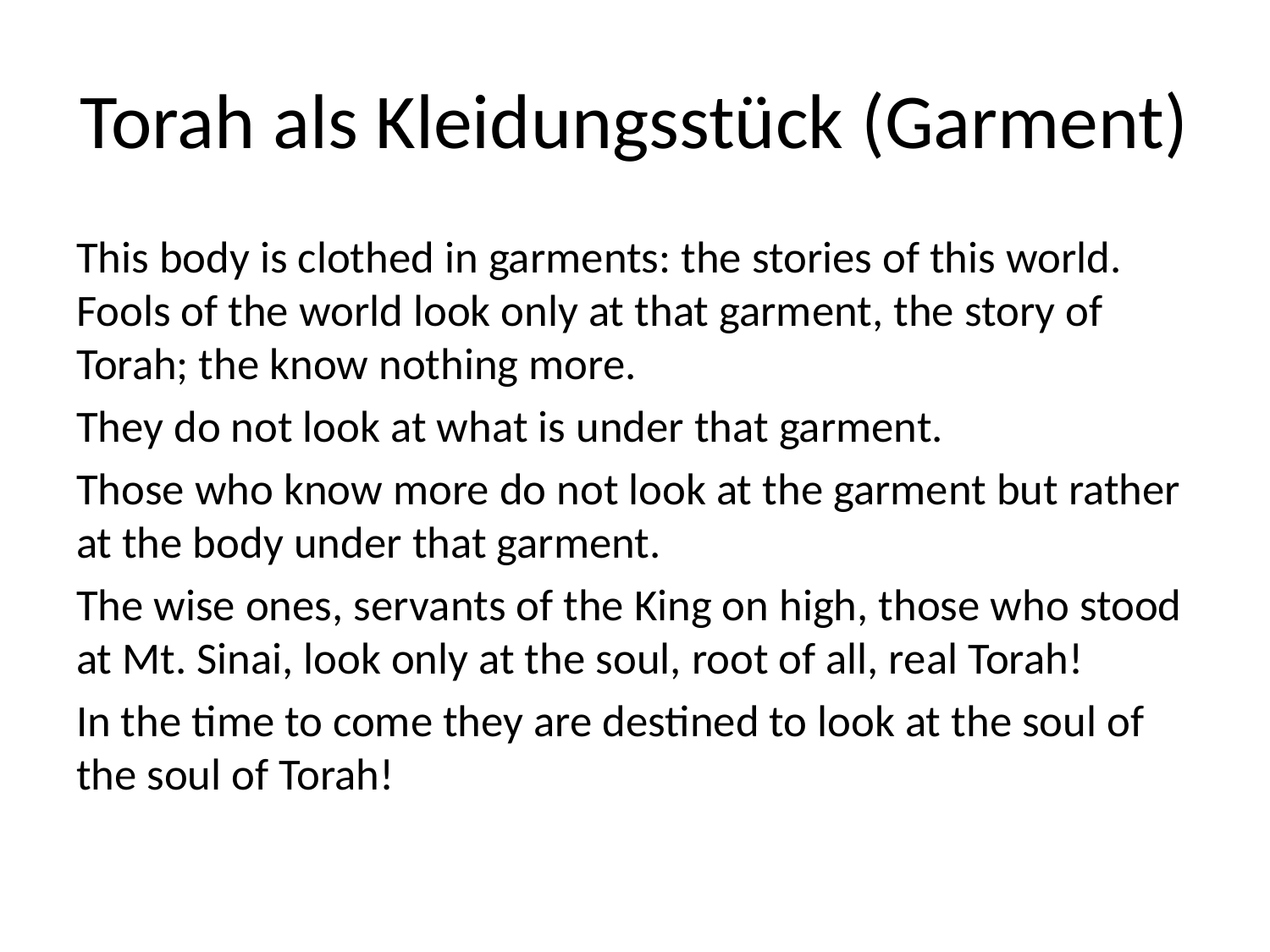

# Torah als Kleidungsstück (Garment)
This body is clothed in garments: the stories of this world.  Fools of the world look only at that garment, the story of Torah; the know nothing more.
They do not look at what is under that garment.
Those who know more do not look at the garment but rather at the body under that garment.
The wise ones, servants of the King on high, those who stood at Mt. Sinai, look only at the soul, root of all, real Torah!
In the time to come they are destined to look at the soul of the soul of Torah!